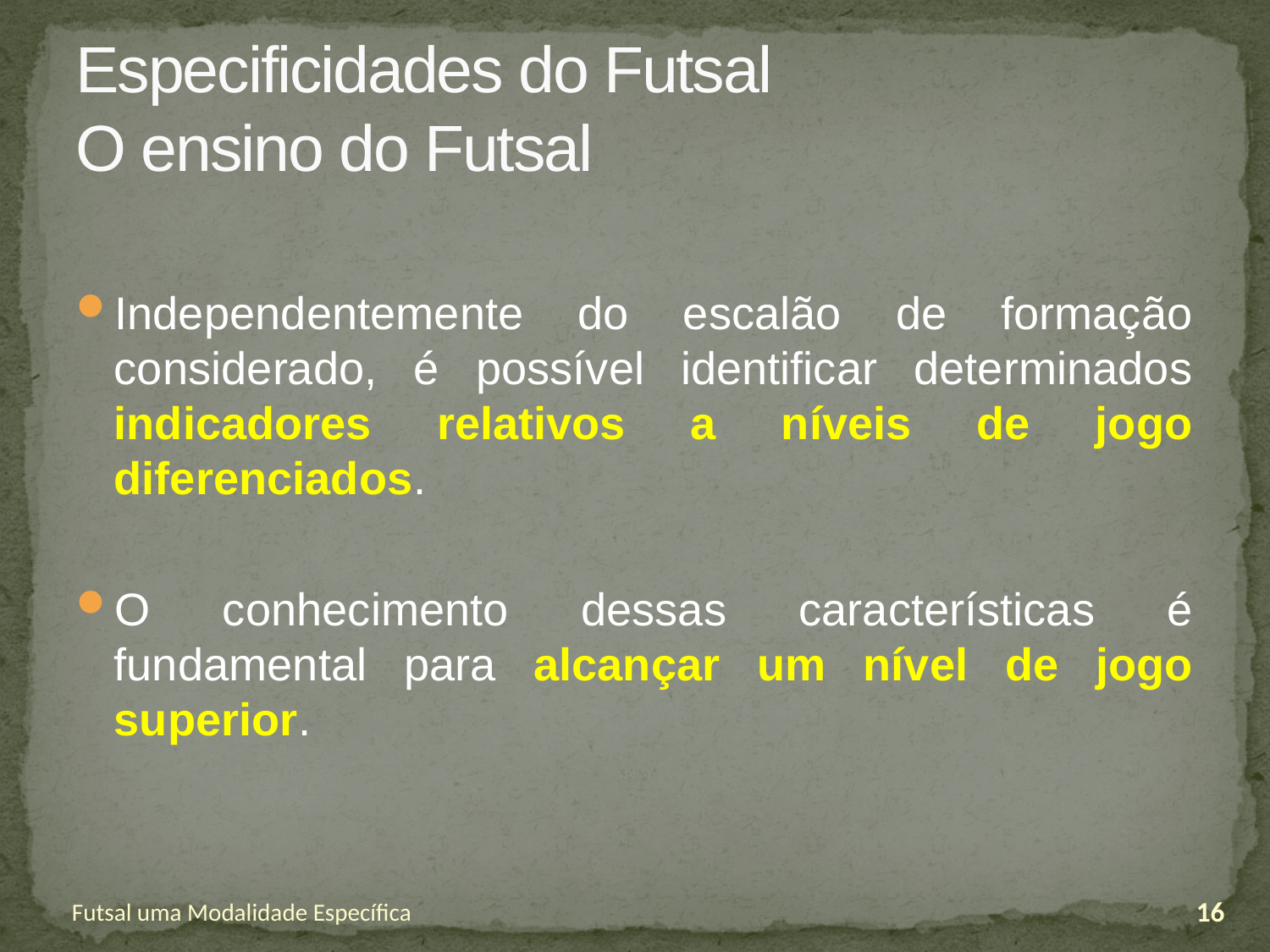

# Especificidades do Futsal O ensino do Futsal

Independentemente do escalão de formação considerado, é possível identificar determinados indicadores relativos a níveis de jogo diferenciados.

O conhecimento dessas características é fundamental para alcançar um nível de jogo superior.
Futsal uma Modalidade Específica
16